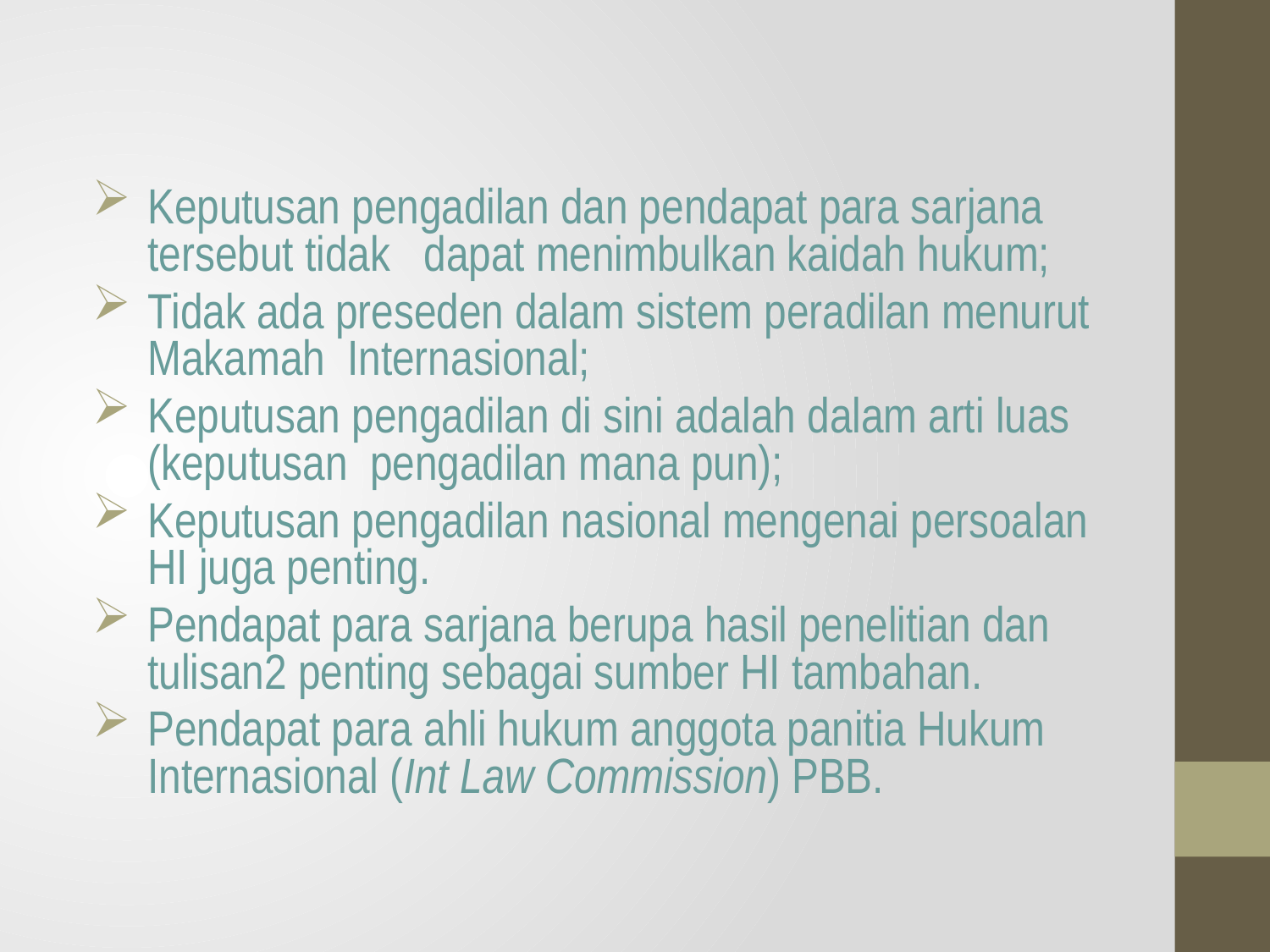

Keputusan pengadilan dan pendapat para sarjana tersebut tidak   dapat menimbulkan kaidah hukum;
Tidak ada preseden dalam sistem peradilan menurut Makamah  Internasional;
Keputusan pengadilan di sini adalah dalam arti luas (keputusan  pengadilan mana pun);
Keputusan pengadilan nasional mengenai persoalan HI juga penting.
Pendapat para sarjana berupa hasil penelitian dan tulisan2 penting sebagai sumber HI tambahan.
Pendapat para ahli hukum anggota panitia Hukum Internasional (Int Law Commission) PBB.